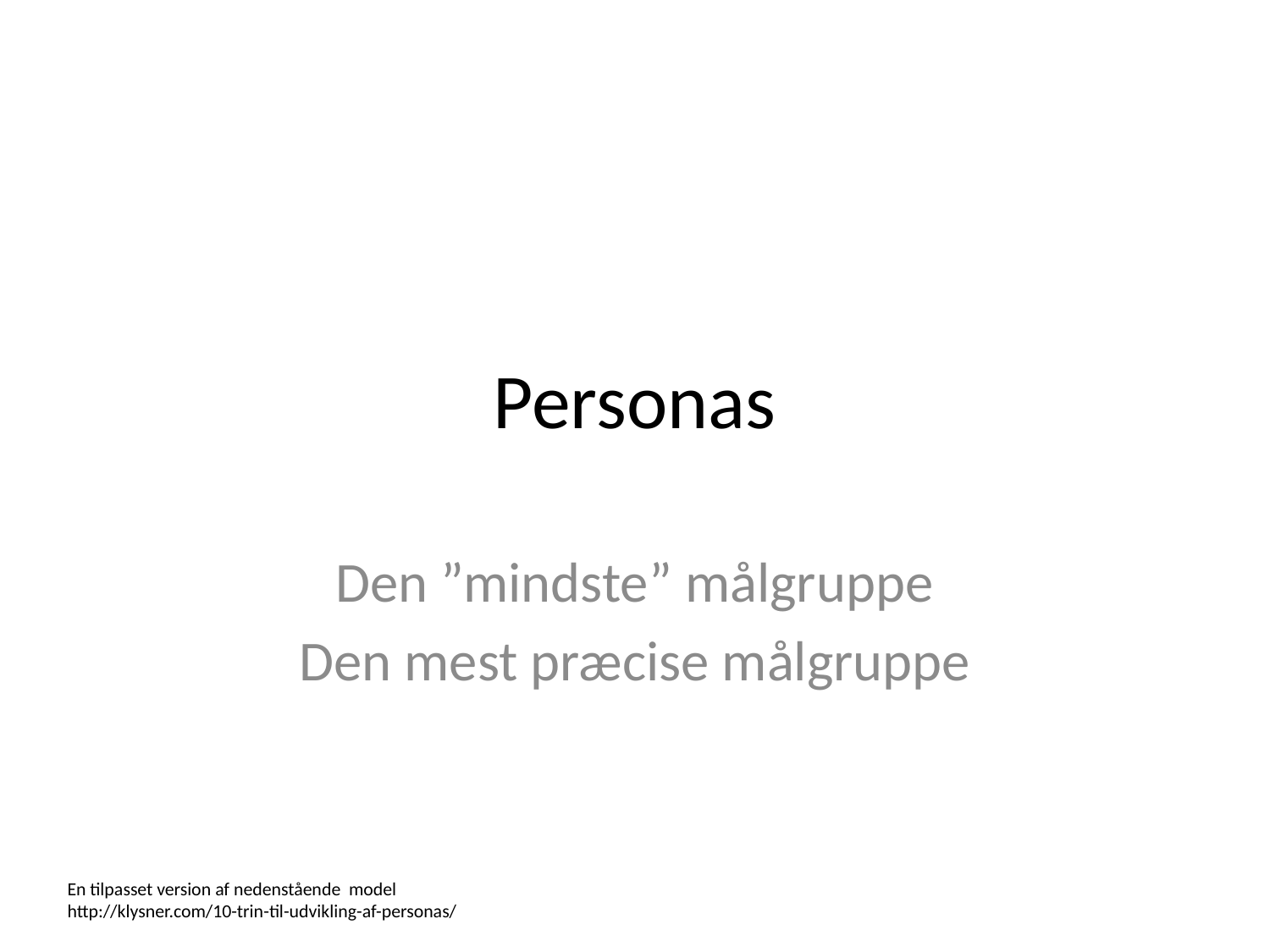

# Personas
Den ”mindste” målgruppe
Den mest præcise målgruppe
En tilpasset version af nedenstående  model
http://klysner.com/10-trin-til-udvikling-af-personas/